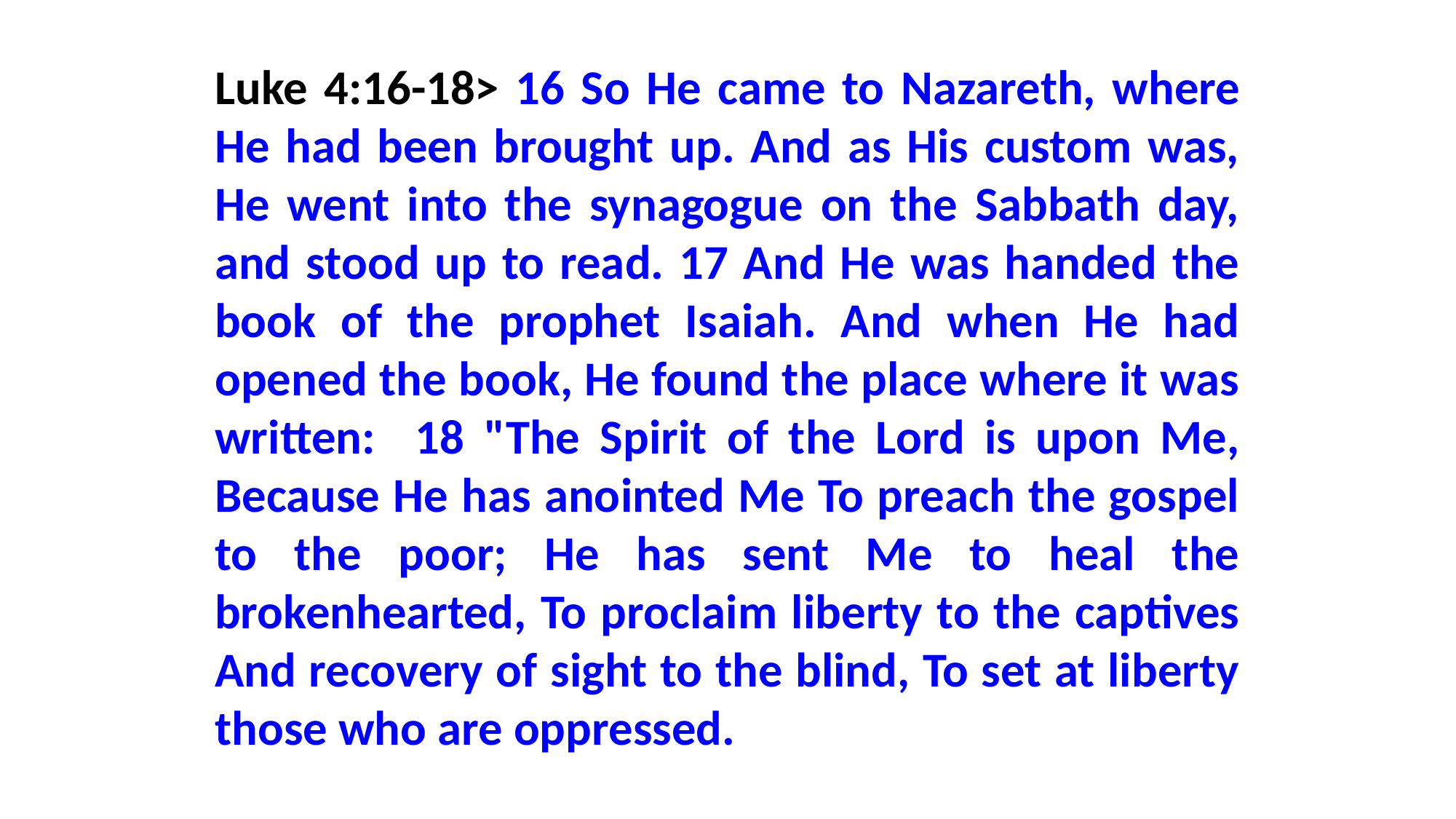

Luke 4:16-18> 16 So He came to Nazareth, where He had been brought up. And as His custom was, He went into the synagogue on the Sabbath day, and stood up to read. 17 And He was handed the book of the prophet Isaiah. And when He had opened the book, He found the place where it was written:  18 "The Spirit of the Lord is upon Me, Because He has anointed Me To preach the gospel to the poor; He has sent Me to heal the brokenhearted, To proclaim liberty to the captives And recovery of sight to the blind, To set at liberty those who are oppressed.